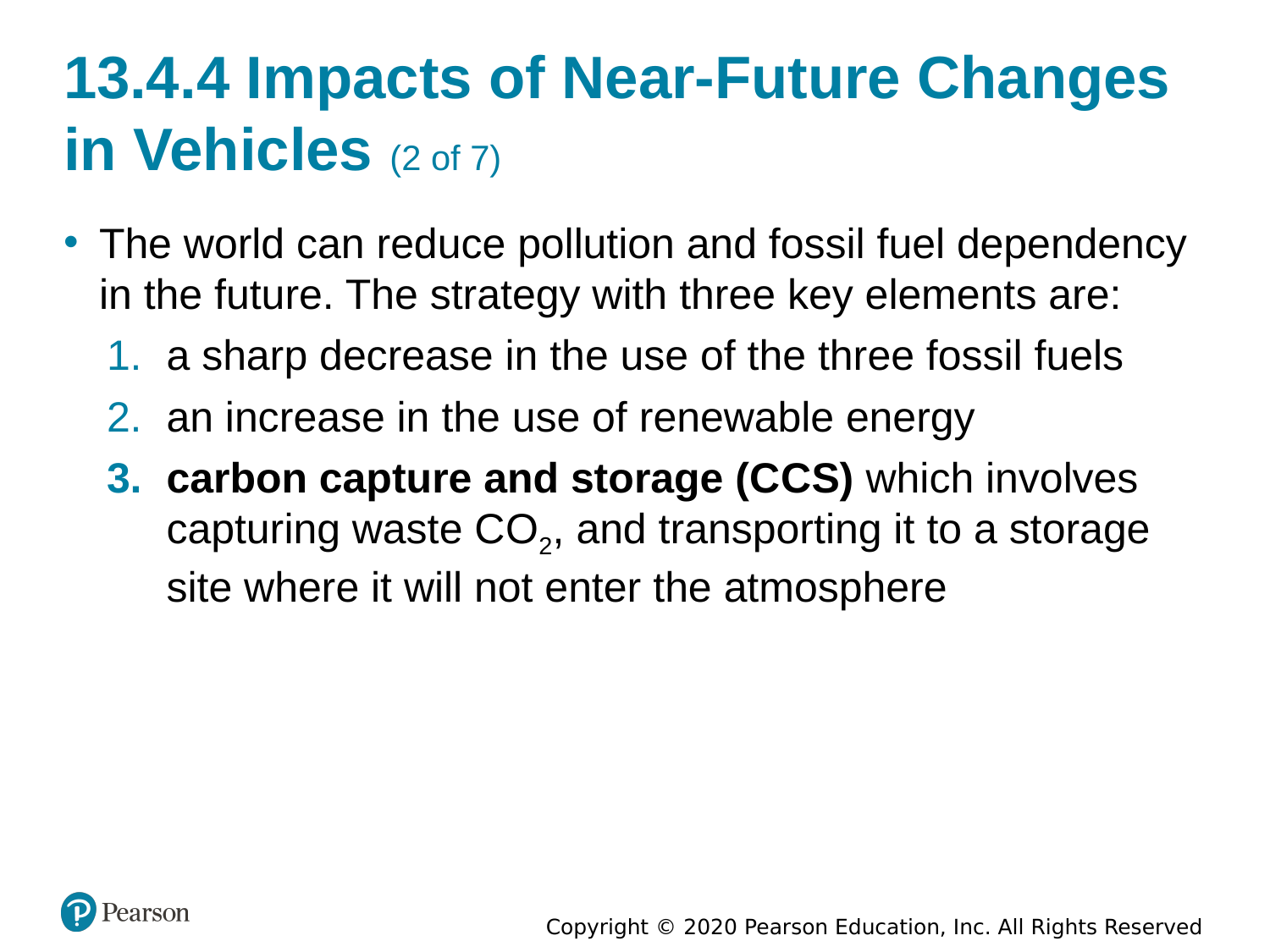

# 13.4.4 Impacts of Near-Future Changes in Vehicles (2 of 7)
The world can reduce pollution and fossil fuel dependency in the future. The strategy with three key elements are:
a sharp decrease in the use of the three fossil fuels
an increase in the use of renewable energy
carbon capture and storage (C C S) which involves capturing waste C O 2, and transporting it to a storage site where it will not enter the atmosphere